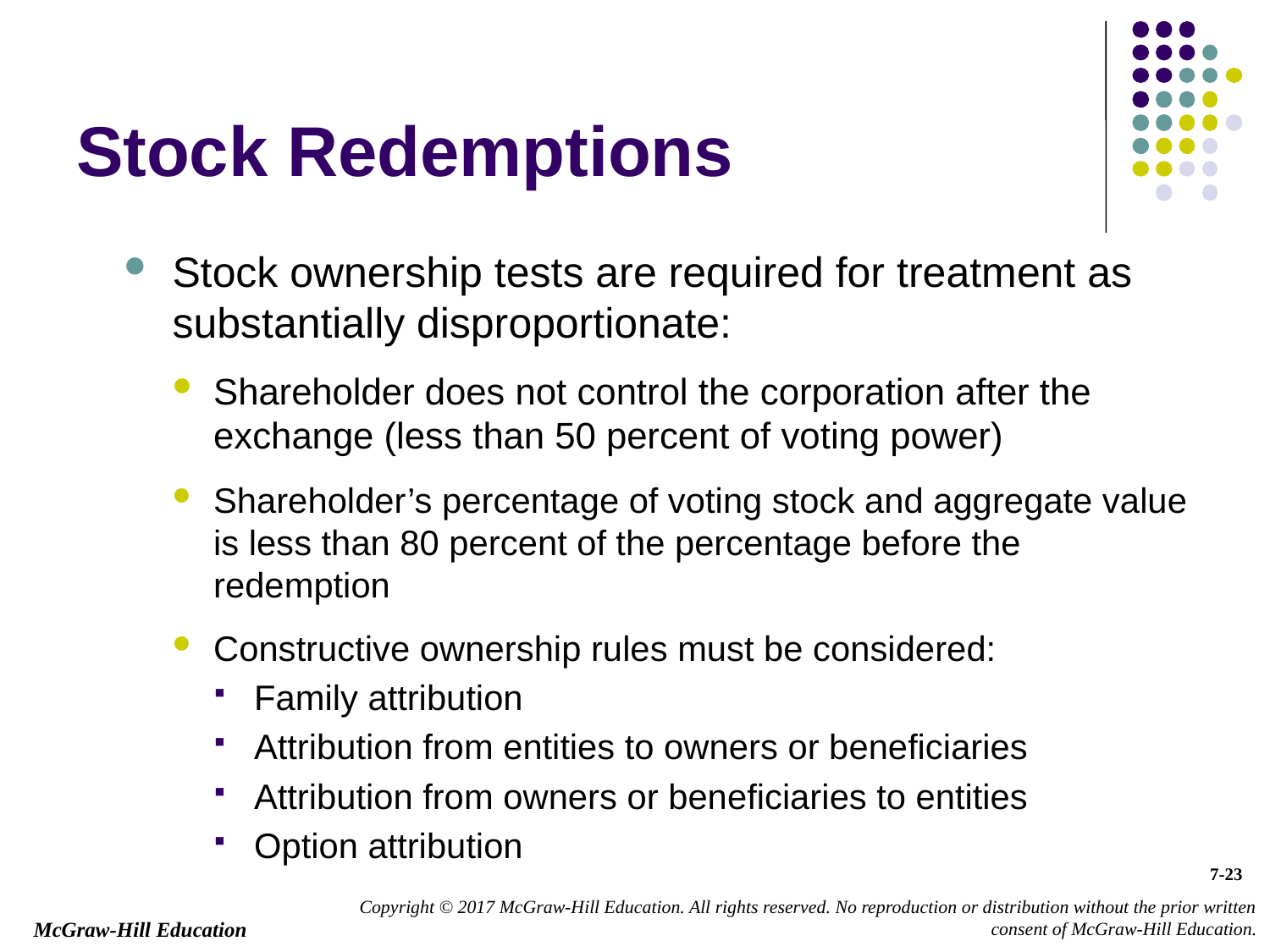

# Stock Redemptions
Stock ownership tests are required for treatment as substantially disproportionate:
Shareholder does not control the corporation after the exchange (less than 50 percent of voting power)
Shareholder’s percentage of voting stock and aggregate value is less than 80 percent of the percentage before the redemption
Constructive ownership rules must be considered:
Family attribution
Attribution from entities to owners or beneficiaries
Attribution from owners or beneficiaries to entities
Option attribution